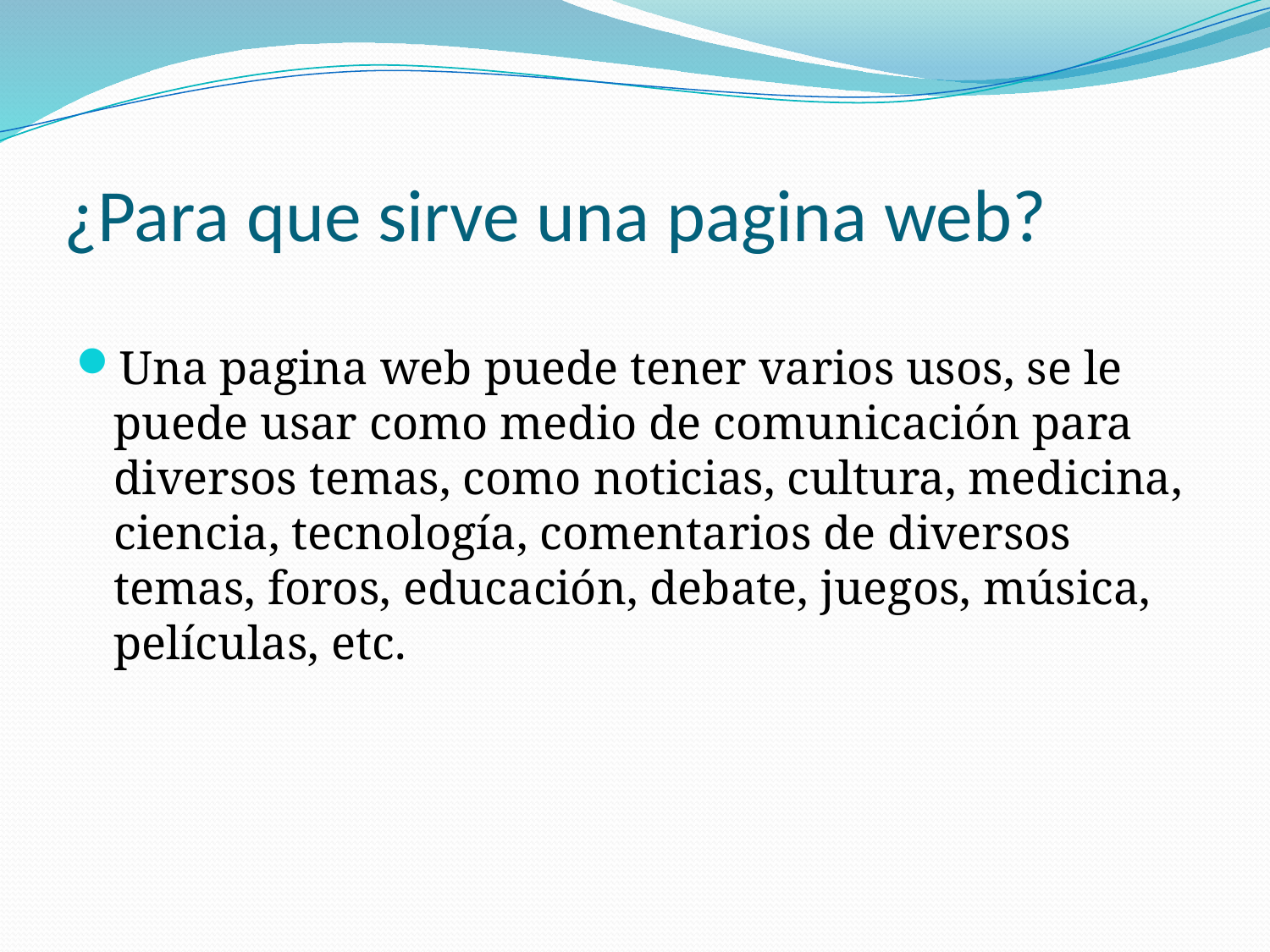

# ¿Para que sirve una pagina web?

Una pagina web puede tener varios usos, se le puede usar como medio de comunicación para diversos temas, como noticias, cultura, medicina, ciencia, tecnología, comentarios de diversos temas, foros, educación, debate, juegos, música, películas, etc.